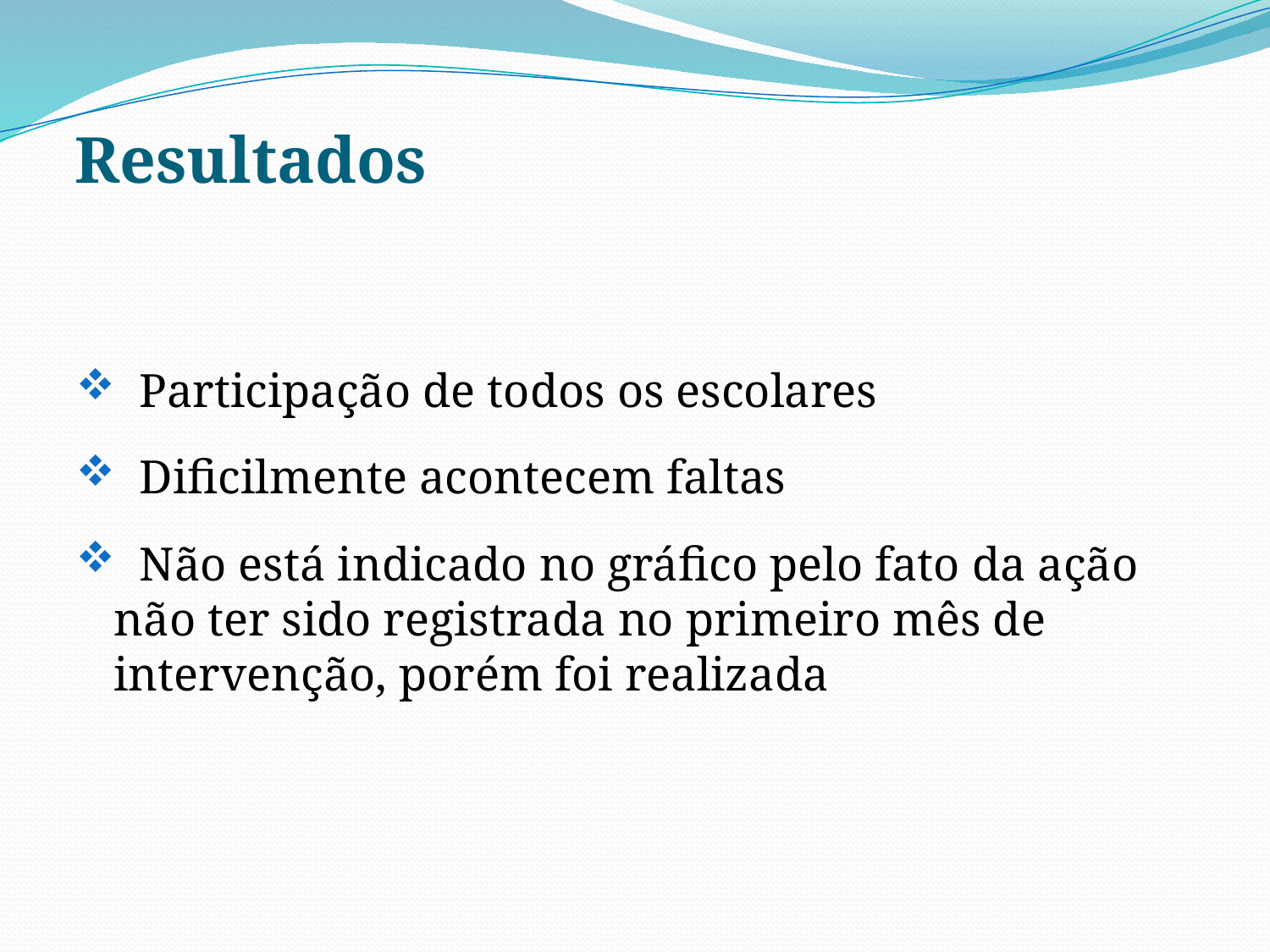

# Resultados

  Participação de todos os escolares
  Dificilmente acontecem faltas
  Não está indicado no gráfico pelo fato da ação não ter sido registrada no primeiro mês de intervenção, porém foi realizada